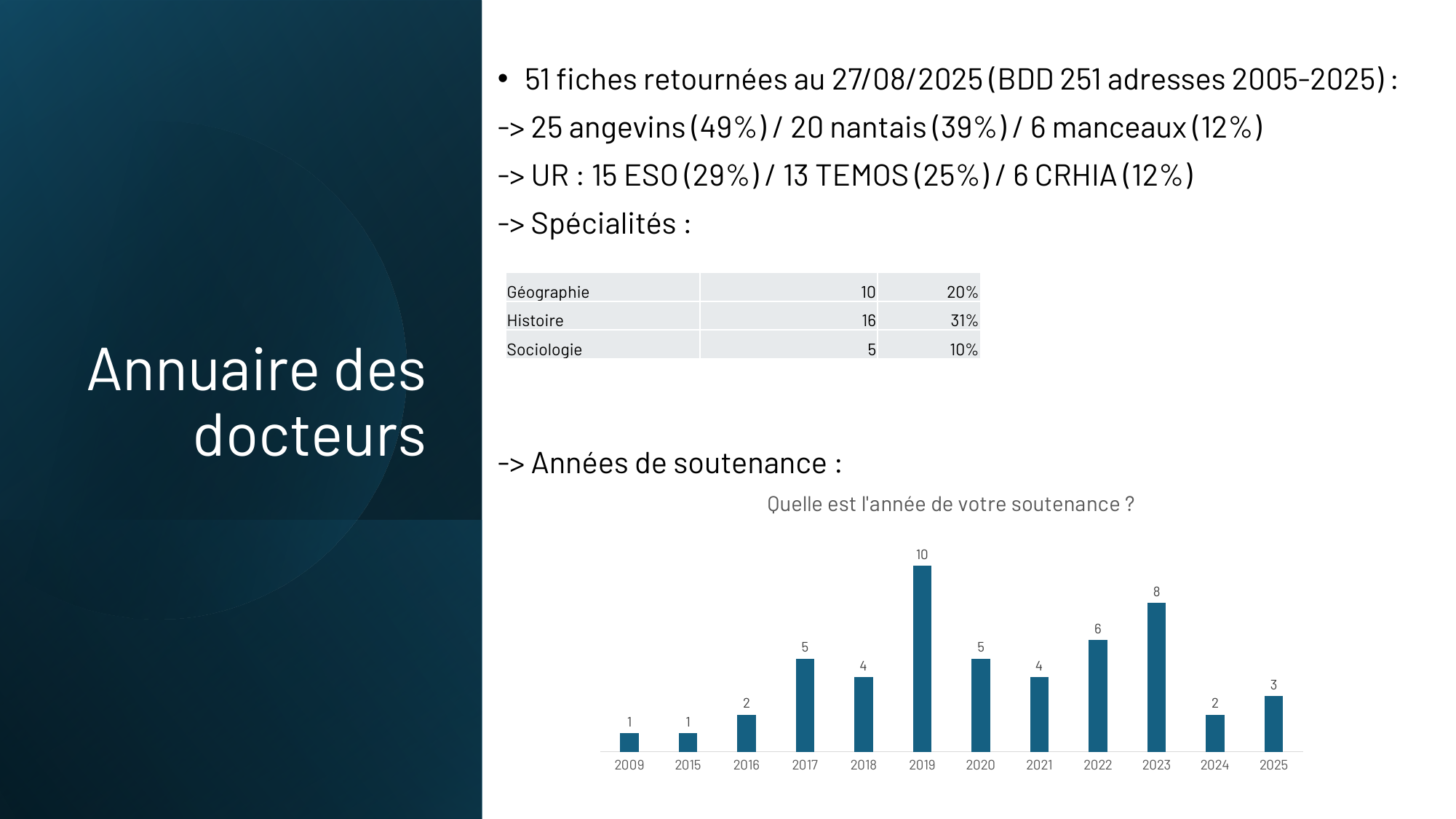

51 fiches retournées au 27/08/2025 (BDD 251 adresses 2005-2025) :
-> 25 angevins (49%) / 20 nantais (39%) / 6 manceaux (12%)
-> UR : 15 ESO (29%) / 13 TEMOS (25%) / 6 CRHIA (12%)
-> Spécialités :

-> Années de soutenance :

# Annuaire des docteurs

| Géographie | 10 | 20% |
| --- | --- | --- |
| Histoire | 16 | 31% |
| Sociologie | 5 | 10% |

### Chart: Quelle est l'année de votre soutenance ?

| Category |  |
|---|---|
| 2009 | 1.0 |
| 2015 | 1.0 |
| 2016 | 2.0 |
| 2017 | 5.0 |
| 2018 | 4.0 |
| 2019 | 10.0 |
| 2020 | 5.0 |
| 2021 | 4.0 |
| 2022 | 6.0 |
| 2023 | 8.0 |
| 2024 | 2.0 |
| 2025 | 3.0 |